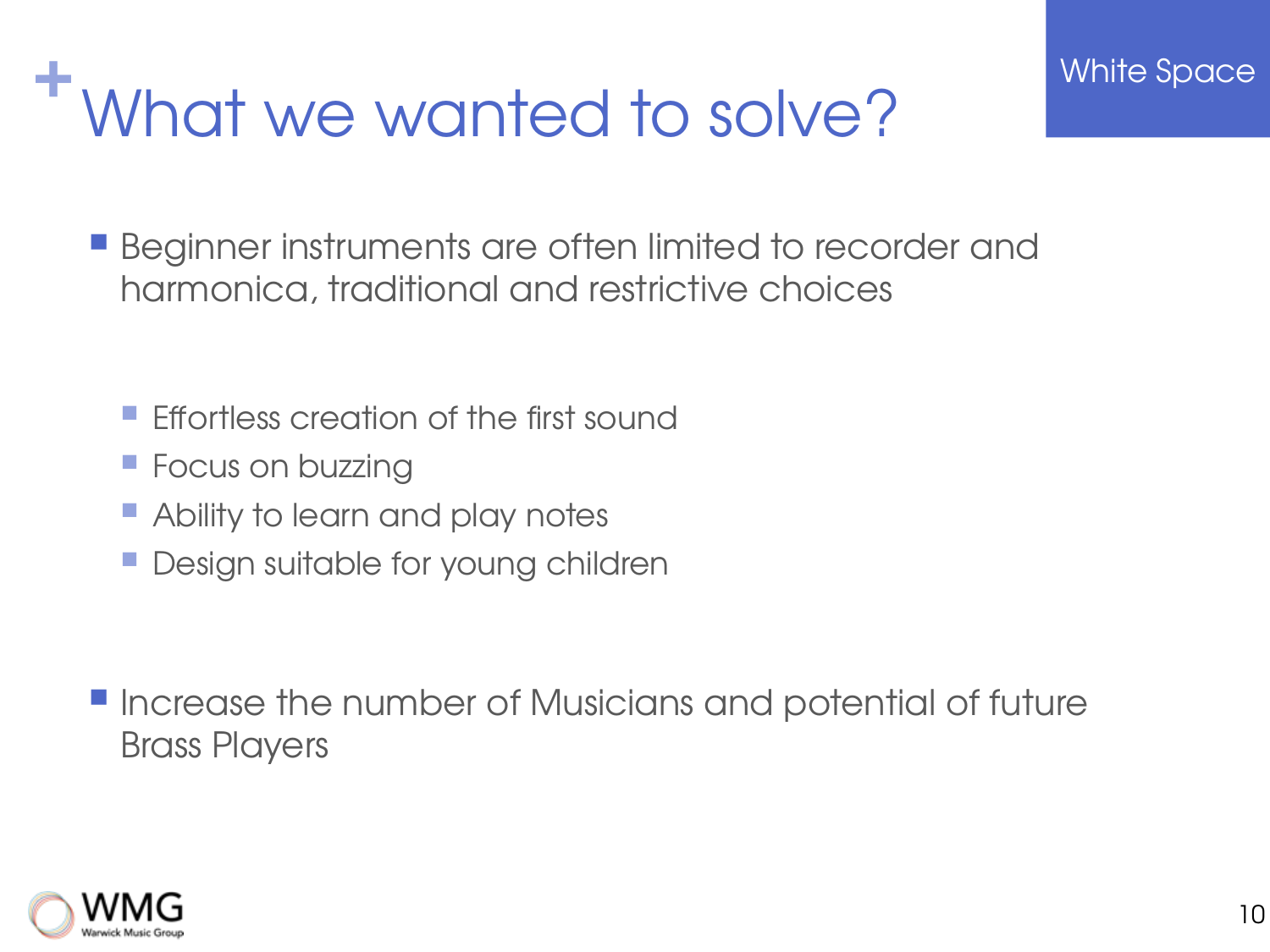

White Space
# What we wanted to solve?
Beginner instruments are often limited to recorder and harmonica, traditional and restrictive choices

Effortless creation of the first sound
Focus on buzzing
Ability to learn and play notes
Design suitable for young children

Increase the number of Musicians and potential of future     Brass Players